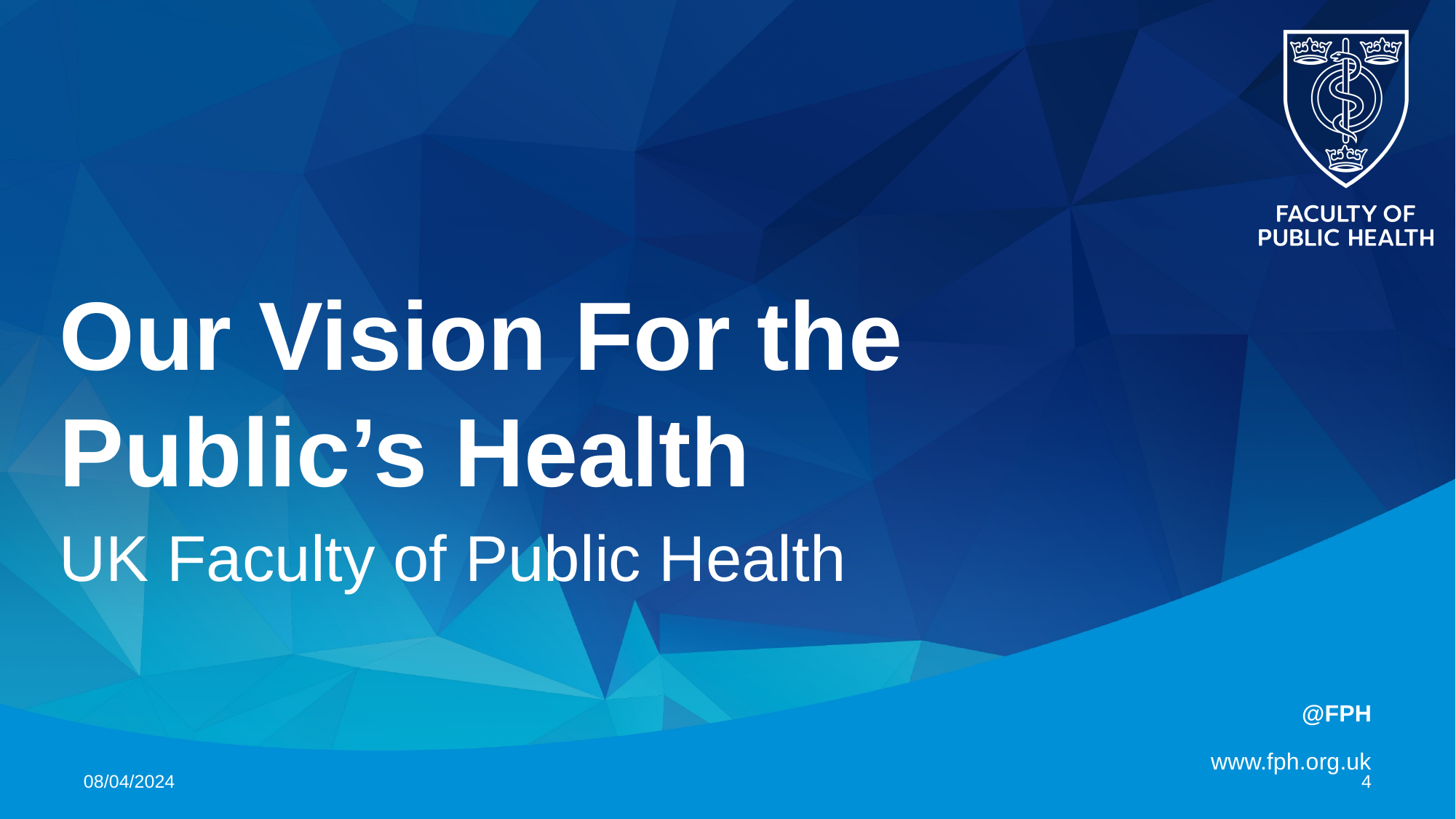

# Our Vision For the Public’s Health
UK Faculty of Public Health
08/04/2024
4